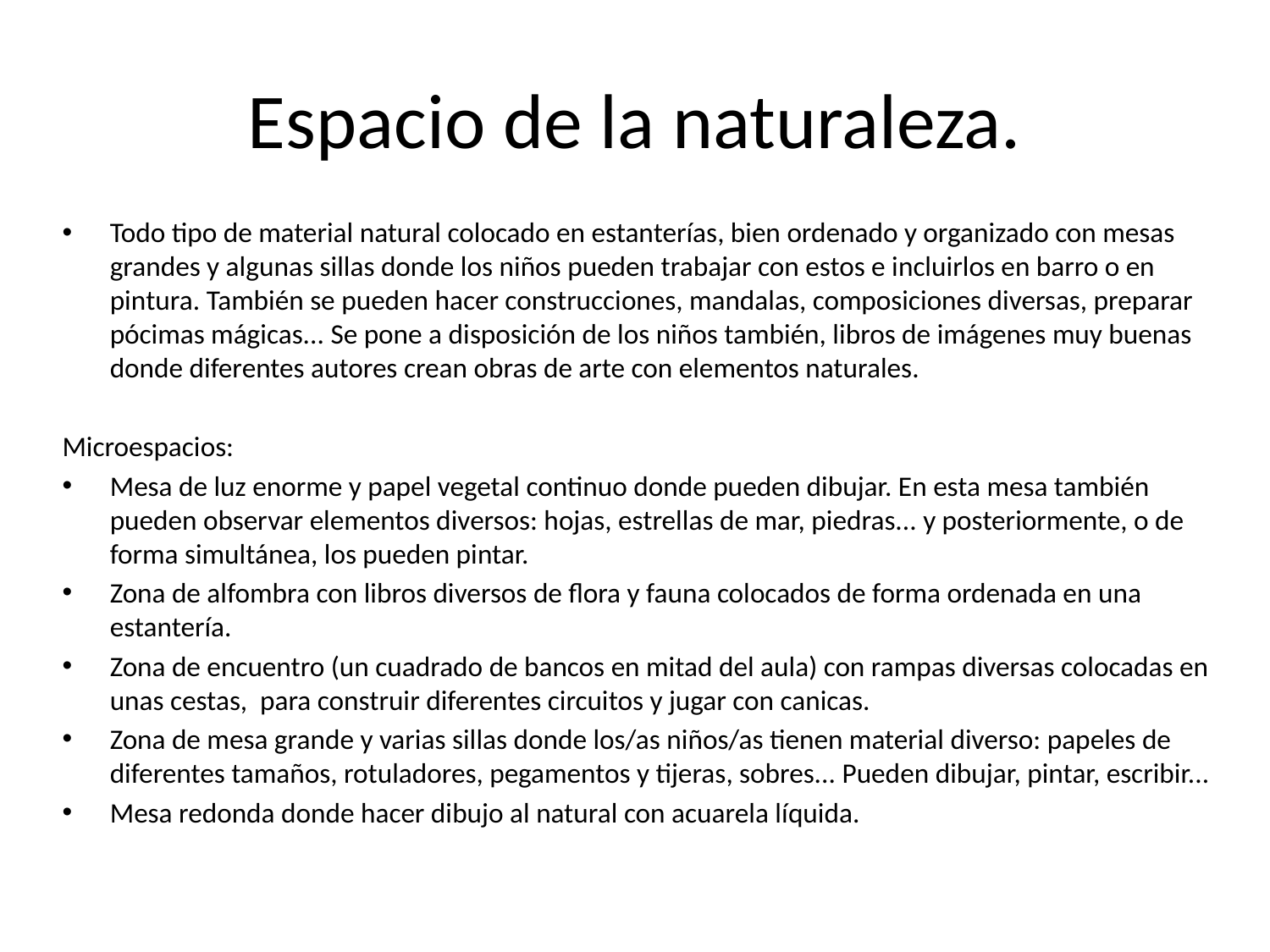

# Espacio de la naturaleza.
Todo tipo de material natural colocado en estanterías, bien ordenado y organizado con mesas grandes y algunas sillas donde los niños pueden trabajar con estos e incluirlos en barro o en pintura. También se pueden hacer construcciones, mandalas, composiciones diversas, preparar pócimas mágicas... Se pone a disposición de los niños también, libros de imágenes muy buenas donde diferentes autores crean obras de arte con elementos naturales.

Microespacios:
Mesa de luz enorme y papel vegetal continuo donde pueden dibujar. En esta mesa también pueden observar elementos diversos: hojas, estrellas de mar, piedras... y posteriormente, o de forma simultánea, los pueden pintar.
Zona de alfombra con libros diversos de flora y fauna colocados de forma ordenada en una estantería.
Zona de encuentro (un cuadrado de bancos en mitad del aula) con rampas diversas colocadas en unas cestas,  para construir diferentes circuitos y jugar con canicas.
Zona de mesa grande y varias sillas donde los/as niños/as tienen material diverso: papeles de diferentes tamaños, rotuladores, pegamentos y tijeras, sobres... Pueden dibujar, pintar, escribir...
Mesa redonda donde hacer dibujo al natural con acuarela líquida.